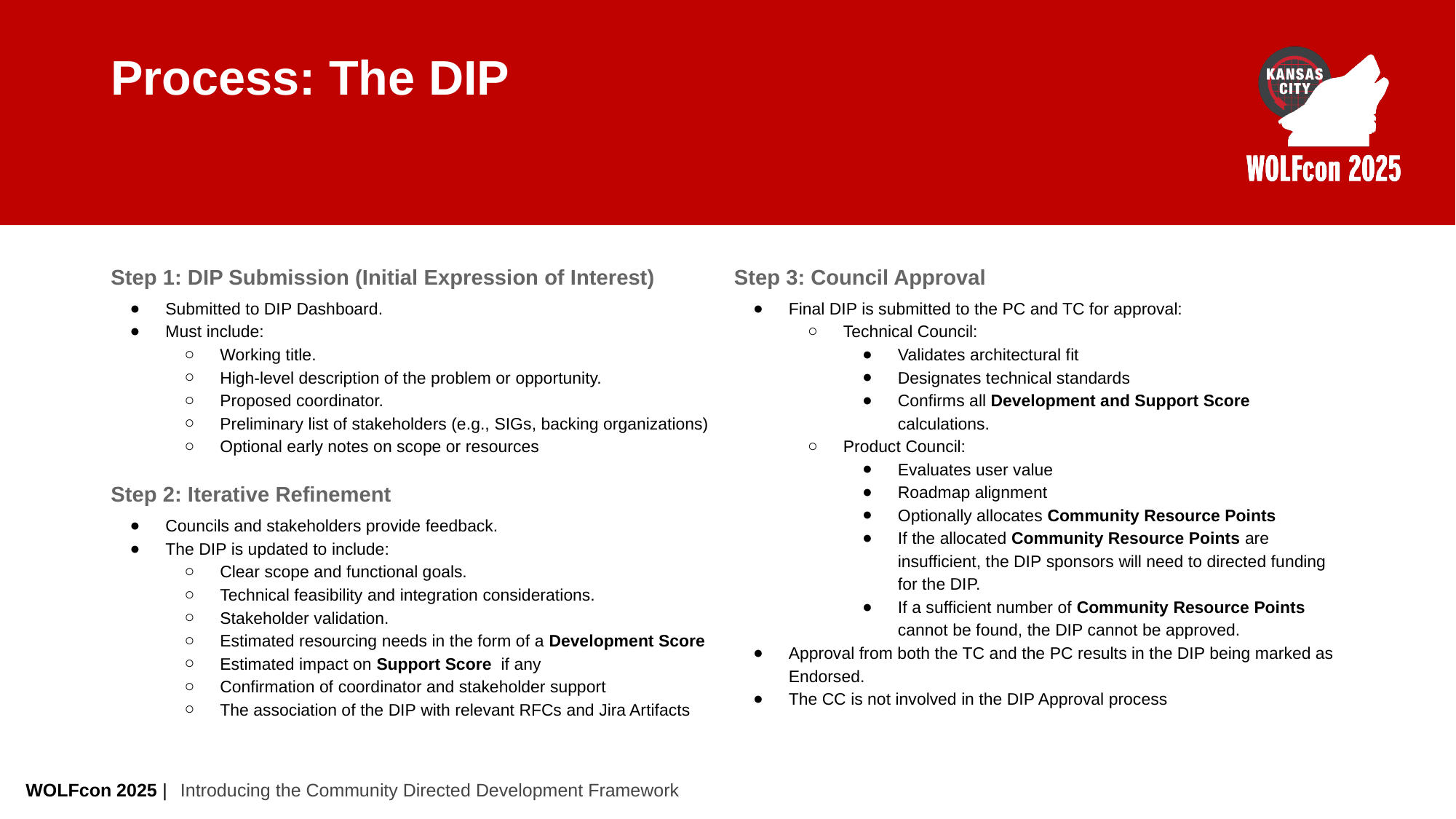

# Process: The DIP

Step 1: DIP Submission (Initial Expression of Interest)
Submitted to DIP Dashboard.
Must include:
Working title.
High-level description of the problem or opportunity.
Proposed coordinator.
Preliminary list of stakeholders (e.g., SIGs, backing organizations)
Optional early notes on scope or resources
Step 2: Iterative Refinement
Councils and stakeholders provide feedback.
The DIP is updated to include:
Clear scope and functional goals.
Technical feasibility and integration considerations.
Stakeholder validation.
Estimated resourcing needs in the form of a Development Score
Estimated impact on Support Score  if any
Confirmation of coordinator and stakeholder support
The association of the DIP with relevant RFCs and Jira Artifacts
Step 3: Council Approval
Final DIP is submitted to the PC and TC for approval:
Technical Council:
Validates architectural fit
Designates technical standards
Confirms all Development and Support Score calculations.
Product Council:
Evaluates user value
Roadmap alignment
Optionally allocates Community Resource Points
If the allocated Community Resource Points are insufficient, the DIP sponsors will need to directed funding for the DIP.
If a sufficient number of Community Resource Points cannot be found, the DIP cannot be approved.
Approval from both the TC and the PC results in the DIP being marked as Endorsed.
The CC is not involved in the DIP Approval process
Introducing the Community Directed Development Framework